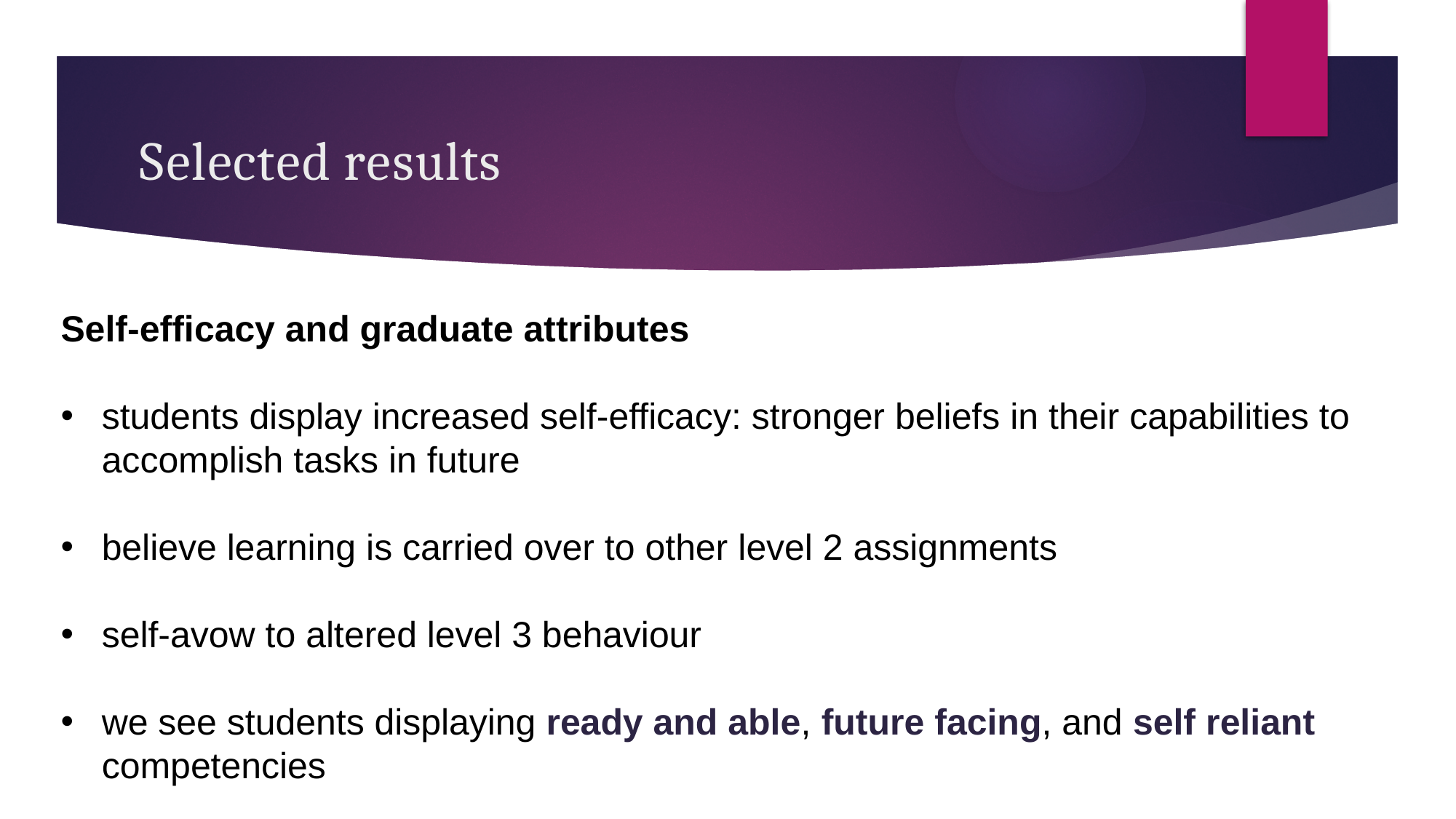

# Selected results
Self-efficacy and graduate attributes

students display increased self-efficacy: stronger beliefs in their capabilities to accomplish tasks in future

believe learning is carried over to other level 2 assignments

self-avow to altered level 3 behaviour

we see students displaying ready and able, future facing, and self reliant competencies